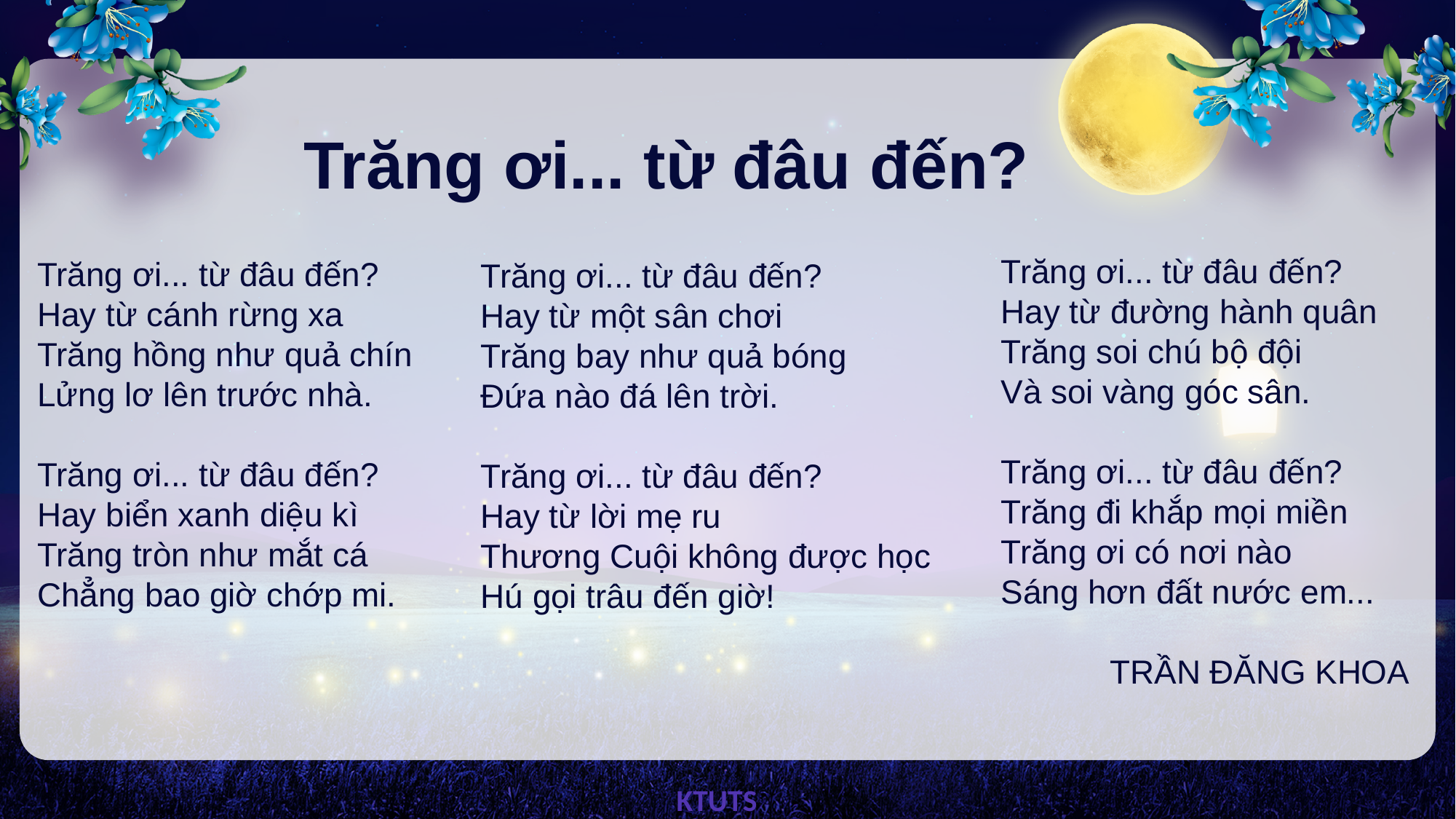

Trăng ơi... từ đâu đến?
# Trăng ơi... từ đâu đến? Hay từ cánh rừng xa Trăng hồng như quả chín Lửng lơ lên trước nhà. Trăng ơi... từ đâu đến? Hay biển xanh diệu kì Trăng tròn như mắt cá Chẳng bao giờ chớp mi.
Trăng ơi... từ đâu đến?
Hay từ đường hành quân
Trăng soi chú bộ đội
Và soi vàng góc sân.
Trăng ơi... từ đâu đến?
Trăng đi khắp mọi miền
Trăng ơi có nơi nào
Sáng hơn đất nước em...
	TRẦN ĐĂNG KHOA
Trăng ơi... từ đâu đến?
Hay từ một sân chơi
Trăng bay như quả bóng
Đứa nào đá lên trời.
Trăng ơi... từ đâu đến?
Hay từ lời mẹ ru
Thương Cuội không được học
Hú gọi trâu đến giờ!